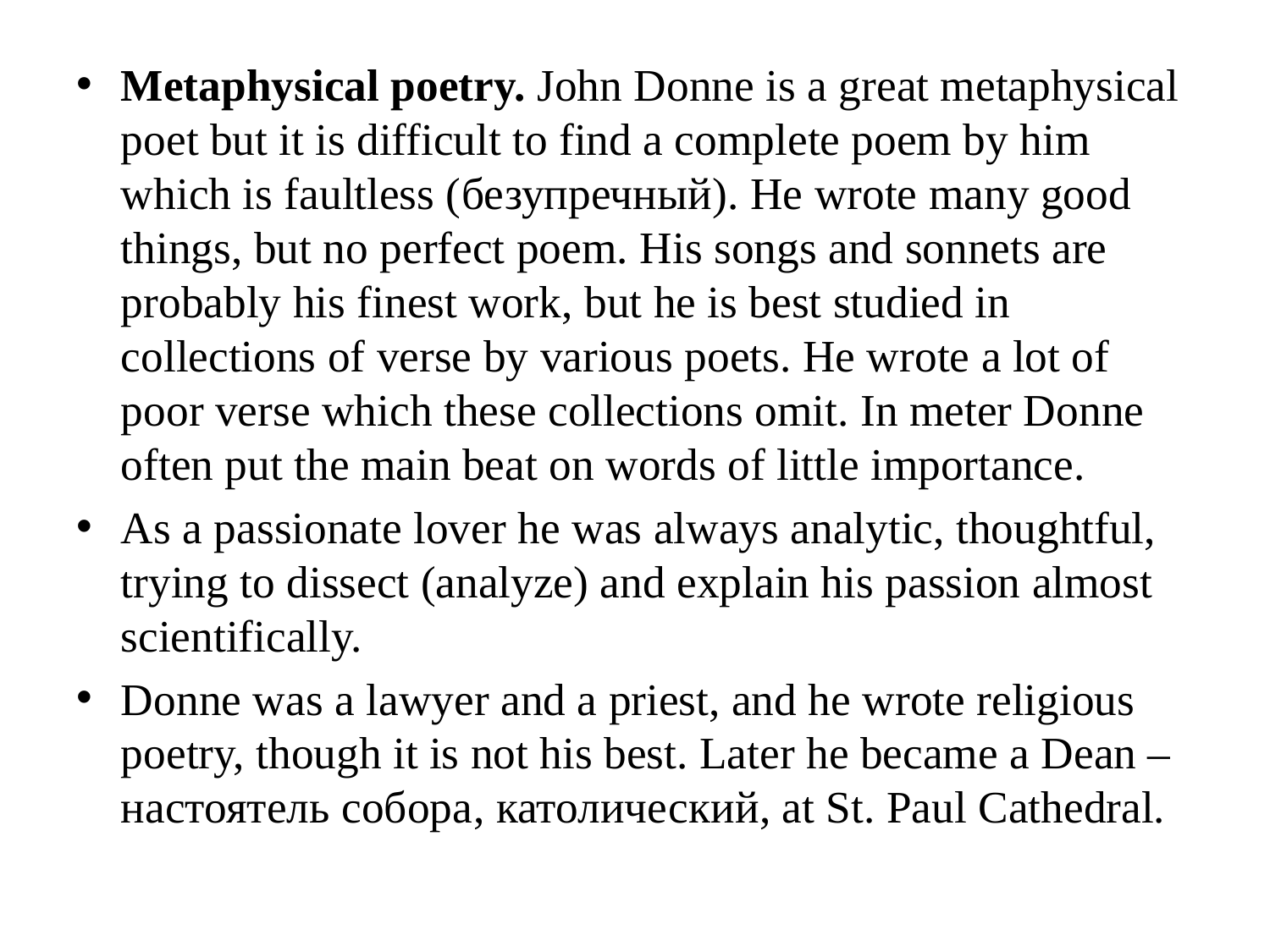

Metaphysical poetry. John Donne is a great metaphysical poet but it is difficult to find a complete poem by him which is faultless (безупречный). Не wrote many good things, but no perfect poem. His songs and sonnets are probably his finest work, but he is best studied in collections of verse by various poets. He wrote a lot of poor verse which these collections omit. In meter Donne often put the main beat on words of little importance.
As a passionate lover he was always analytic, thoughtful, trying to dissect (analyze) and explain his passion almost scientifically.
Donne was a lawyer and a priest, and he wrote religious poetry, though it is not his best. Later he became a Dean – настоятель собора, католический, at St. Paul Cathedral.